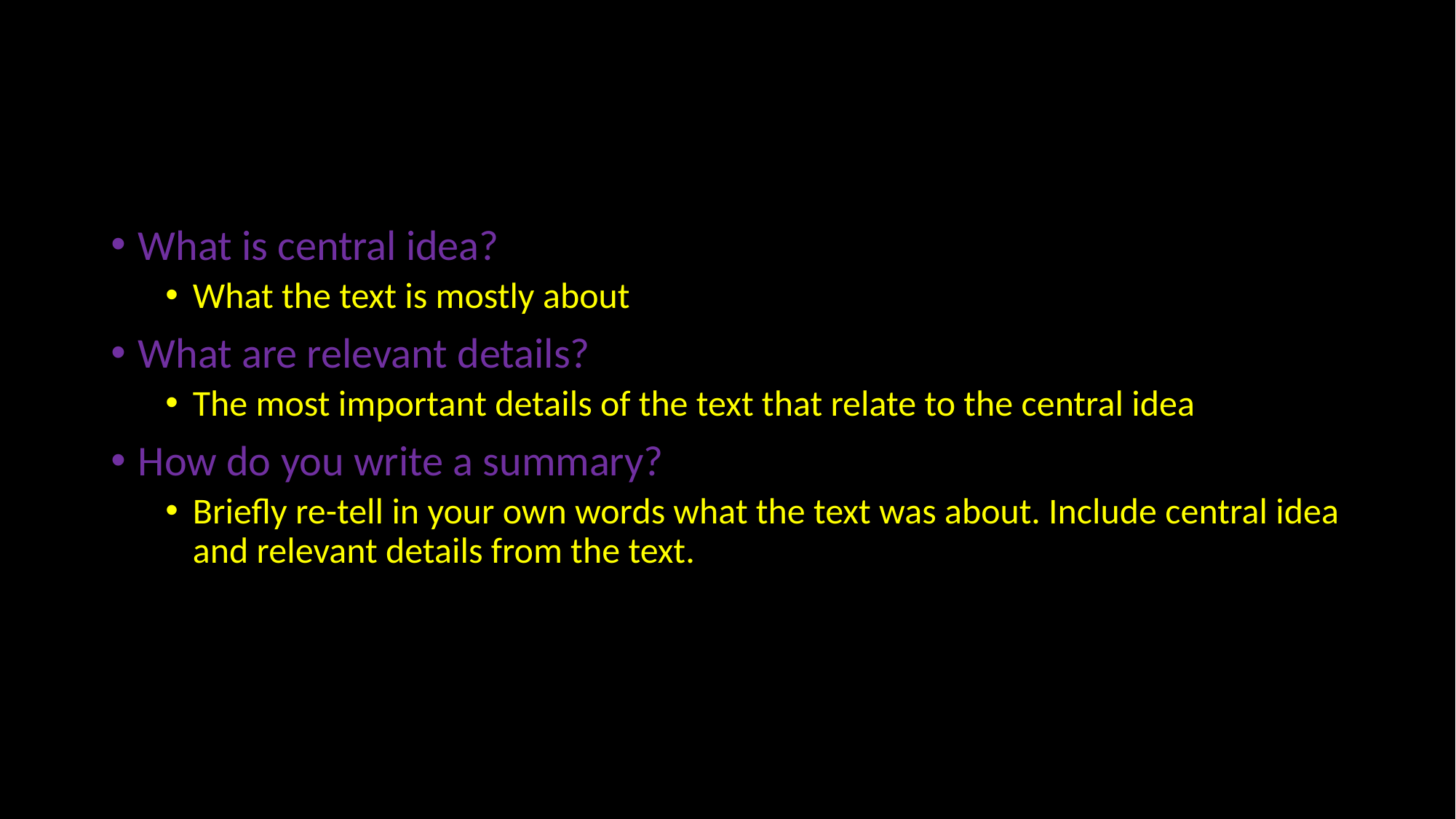

#
What is central idea?
What the text is mostly about
What are relevant details?
The most important details of the text that relate to the central idea
How do you write a summary?
Briefly re-tell in your own words what the text was about. Include central idea and relevant details from the text.